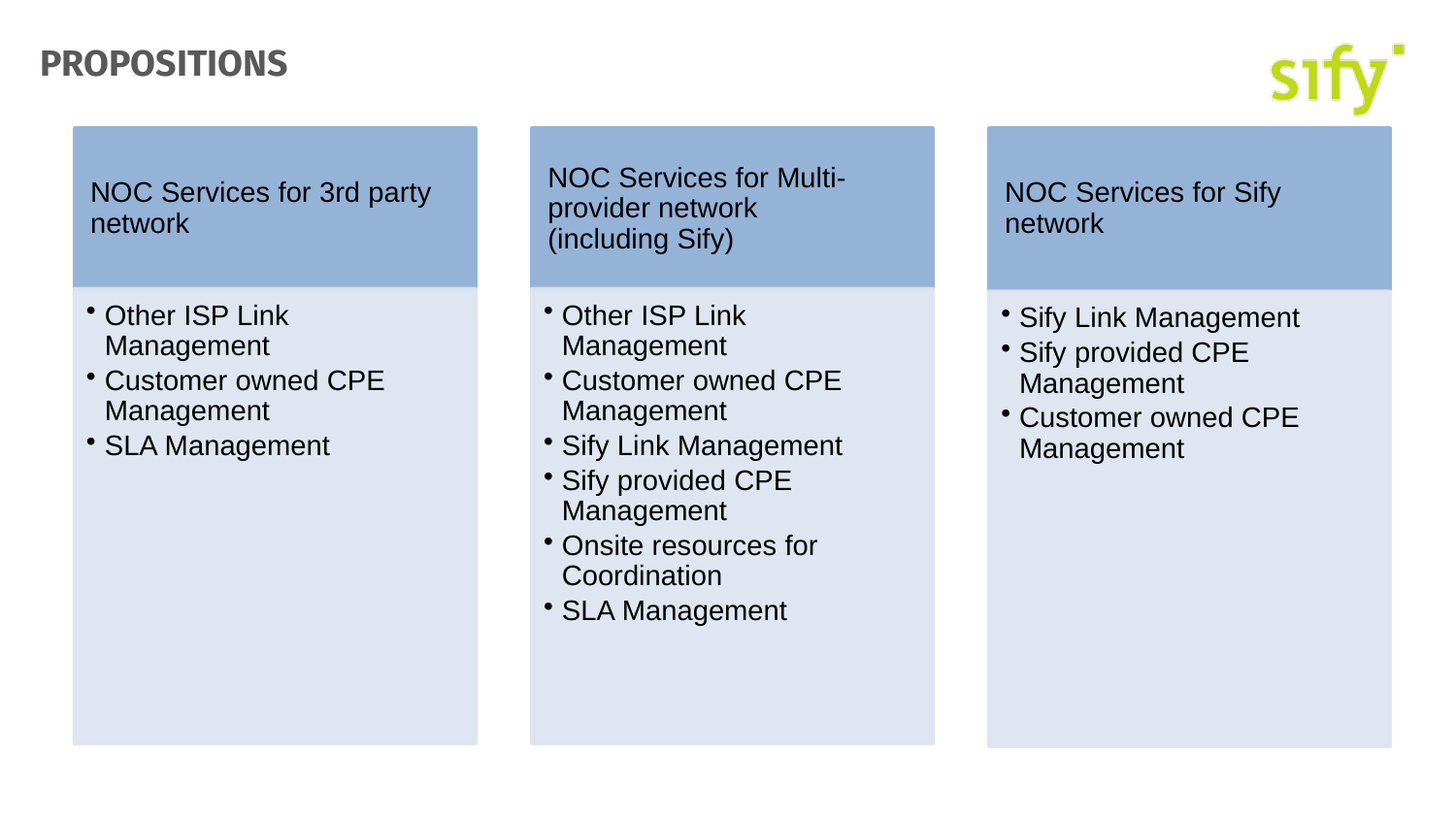

# PROPOSITIONS
NOC Services for 3rd party network
Other ISP Link Management
Customer owned CPE Management
SLA Management
NOC Services for Multi-provider network
(including Sify)
Other ISP Link Management
Customer owned CPE Management
Sify Link Management
Sify provided CPE Management
Onsite resources for Coordination
SLA Management
NOC Services for Sify network
Sify Link Management
Sify provided CPE Management
Customer owned CPE Management